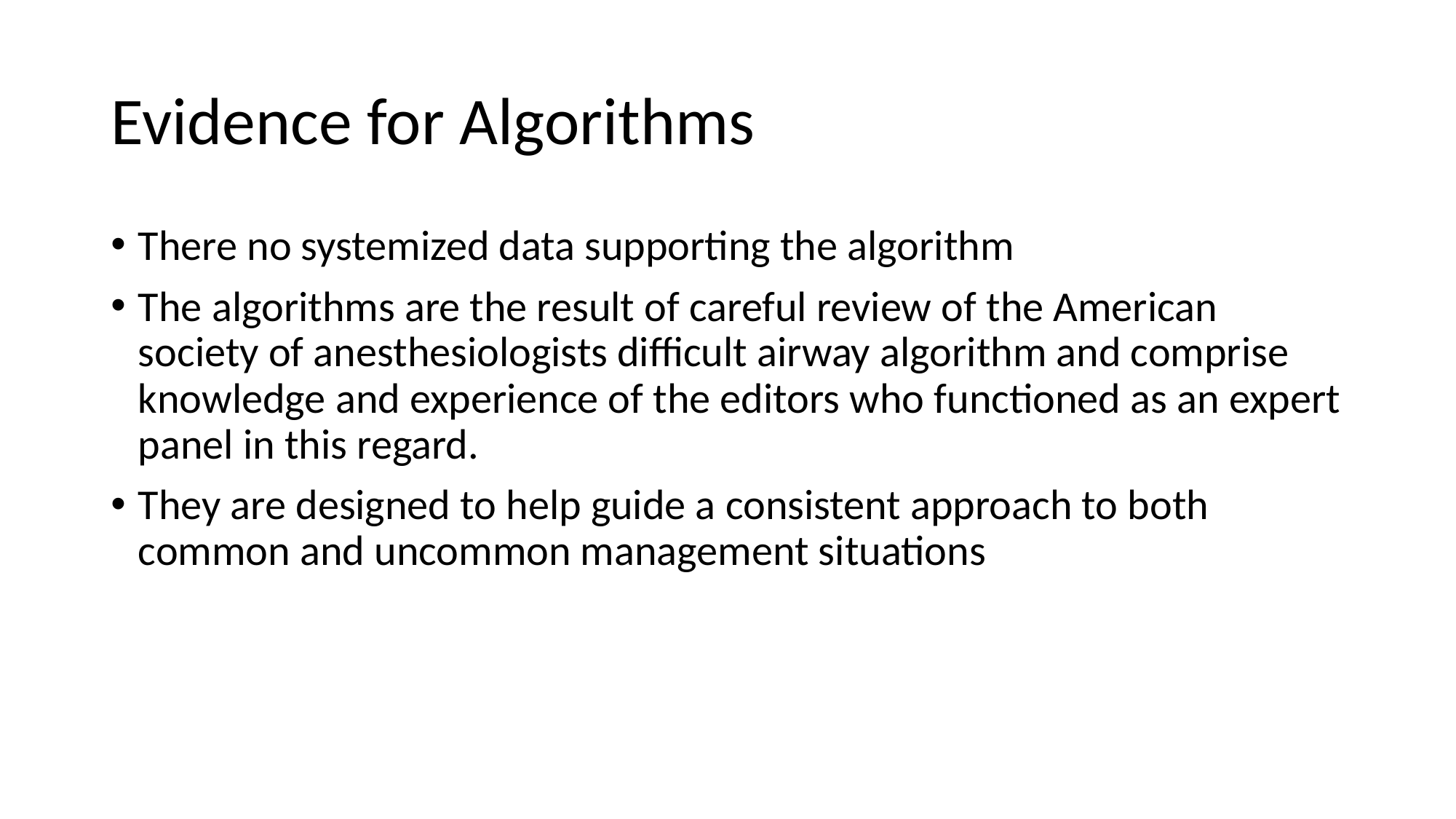

# Evidence for Algorithms
There no systemized data supporting the algorithm
The algorithms are the result of careful review of the American society of anesthesiologists difficult airway algorithm and comprise knowledge and experience of the editors who functioned as an expert panel in this regard.
They are designed to help guide a consistent approach to both common and uncommon management situations